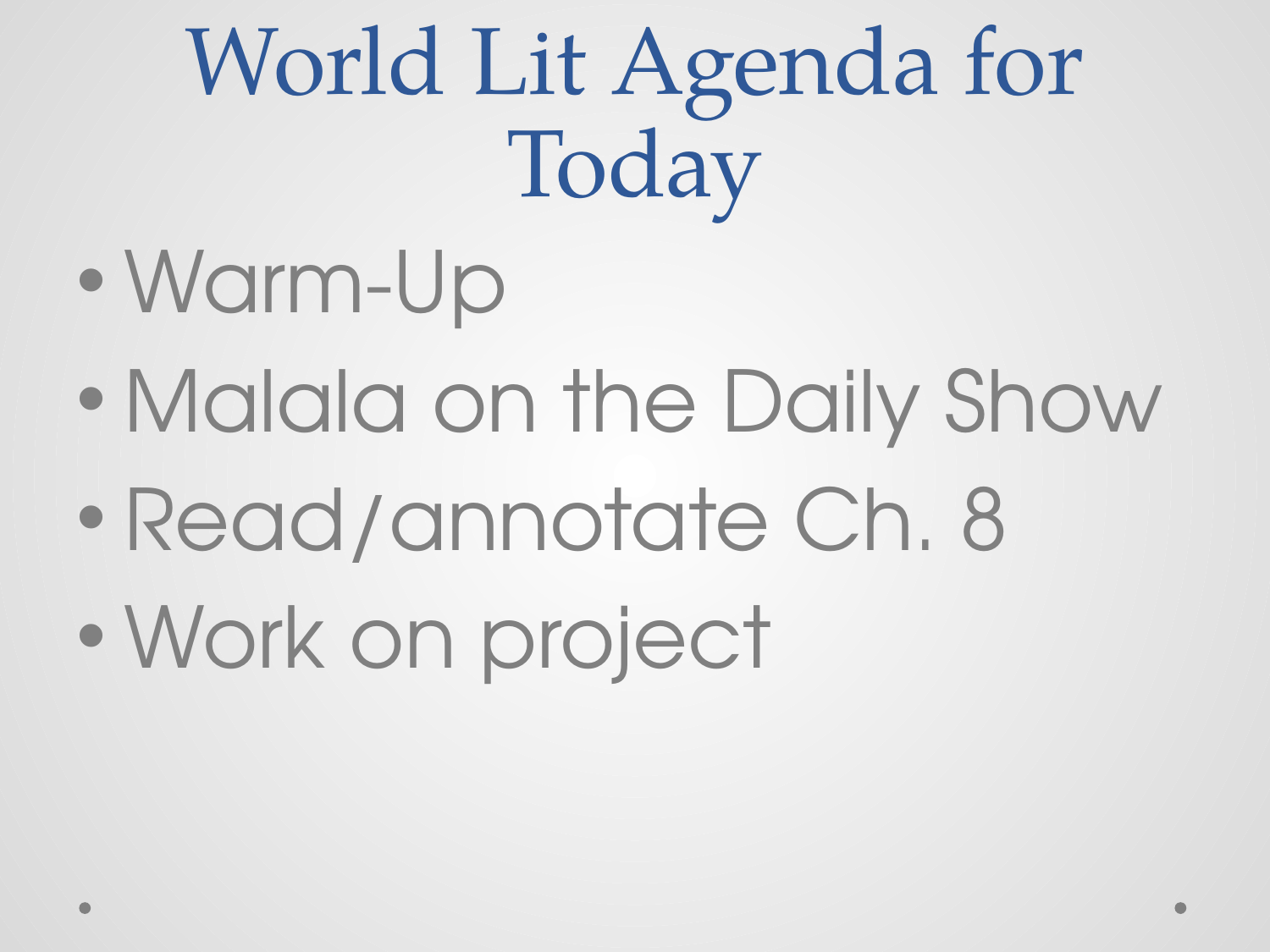

# World Lit Agenda for Today
Warm-Up
Malala on the Daily Show
Read/annotate Ch. 8
Work on project